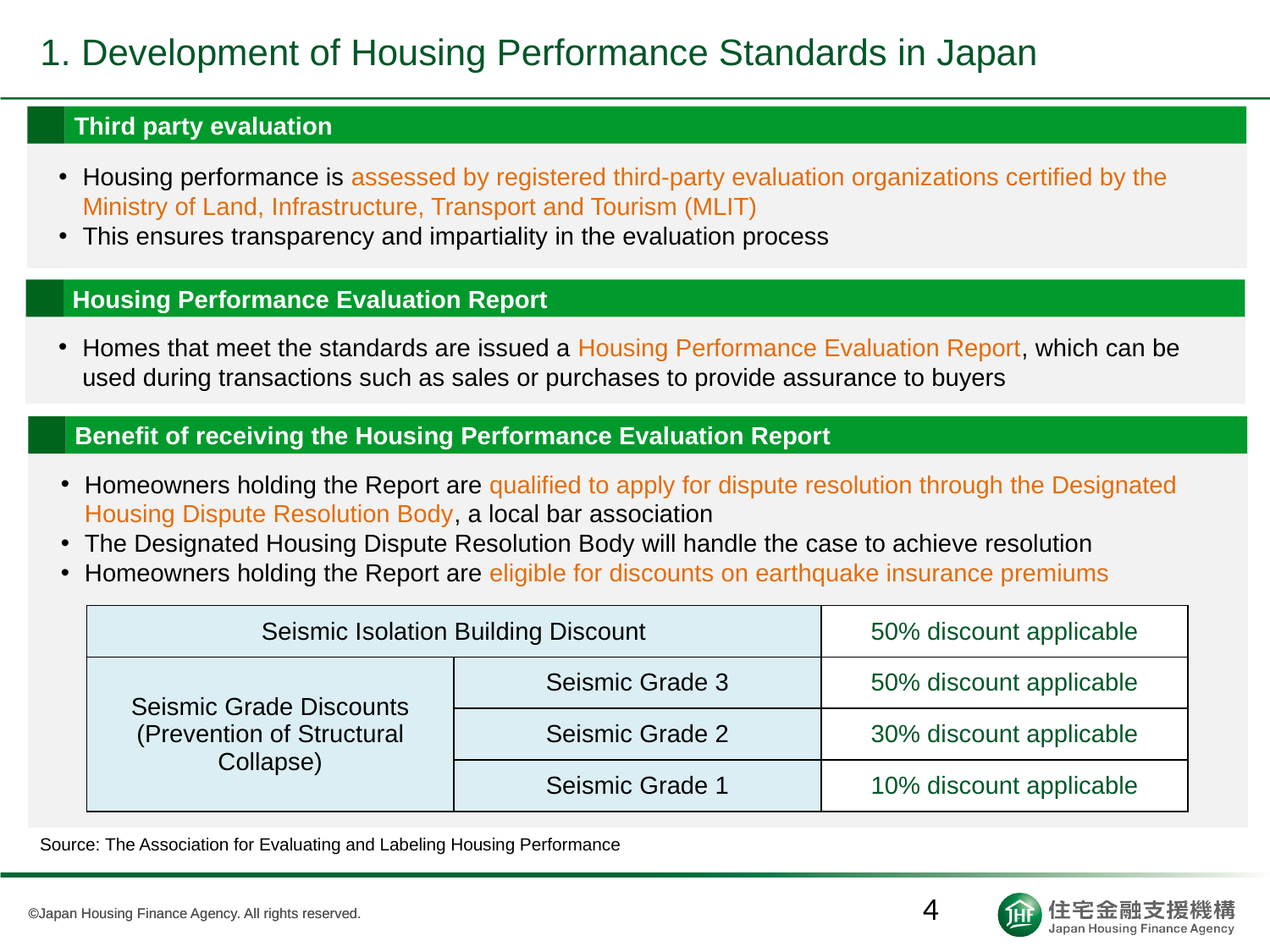

1. Development of Housing Performance Standards in Japan

Third party evaluation

Housing performance is assessed by registered third-party evaluation organizations certified by the Ministry of Land, Infrastructure, Transport and Tourism (MLIT)
This ensures transparency and impartiality in the evaluation process

Housing Performance Evaluation Report

Homes that meet the standards are issued a Housing Performance Evaluation Report, which can be used during transactions such as sales or purchases to provide assurance to buyers

Benefit of receiving the Housing Performance Evaluation Report

Homeowners holding the Report are qualified to apply for dispute resolution through the Designated Housing Dispute Resolution Body, a local bar association
The Designated Housing Dispute Resolution Body will handle the case to achieve resolution
Homeowners holding the Report are eligible for discounts on earthquake insurance premiums
| Seismic Isolation Building Discount |  | 50% discount applicable |
| --- | --- | --- |
| Seismic Grade Discounts (Prevention of Structural Collapse) | Seismic Grade 3 | 50% discount applicable |
|  | Seismic Grade 2 | 30% discount applicable |
|  | Seismic Grade 1 | 10% discount applicable |
Source: The Association for Evaluating and Labeling Housing Performance
4